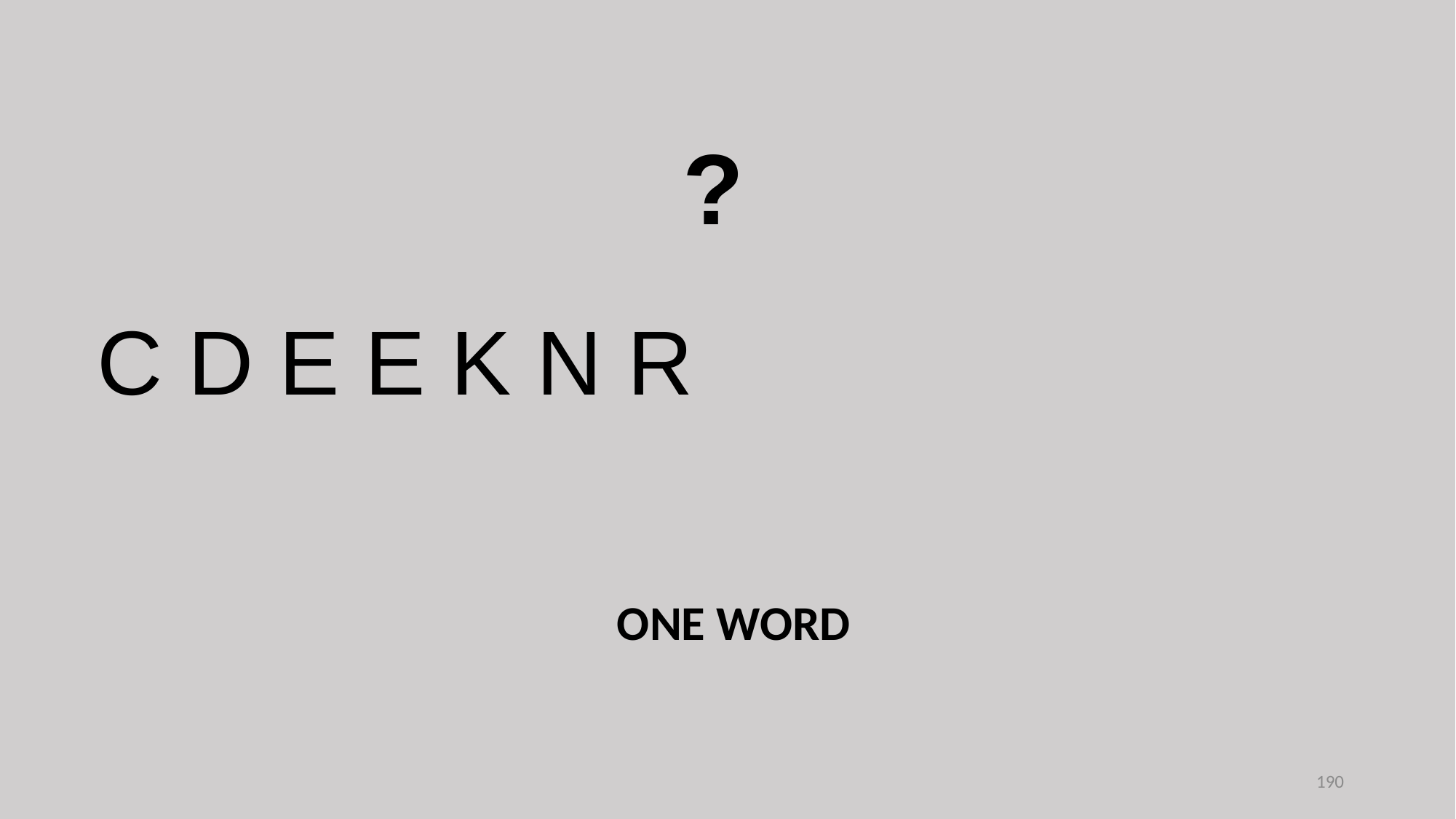

?
C D E E K N R
ONE WORD
190